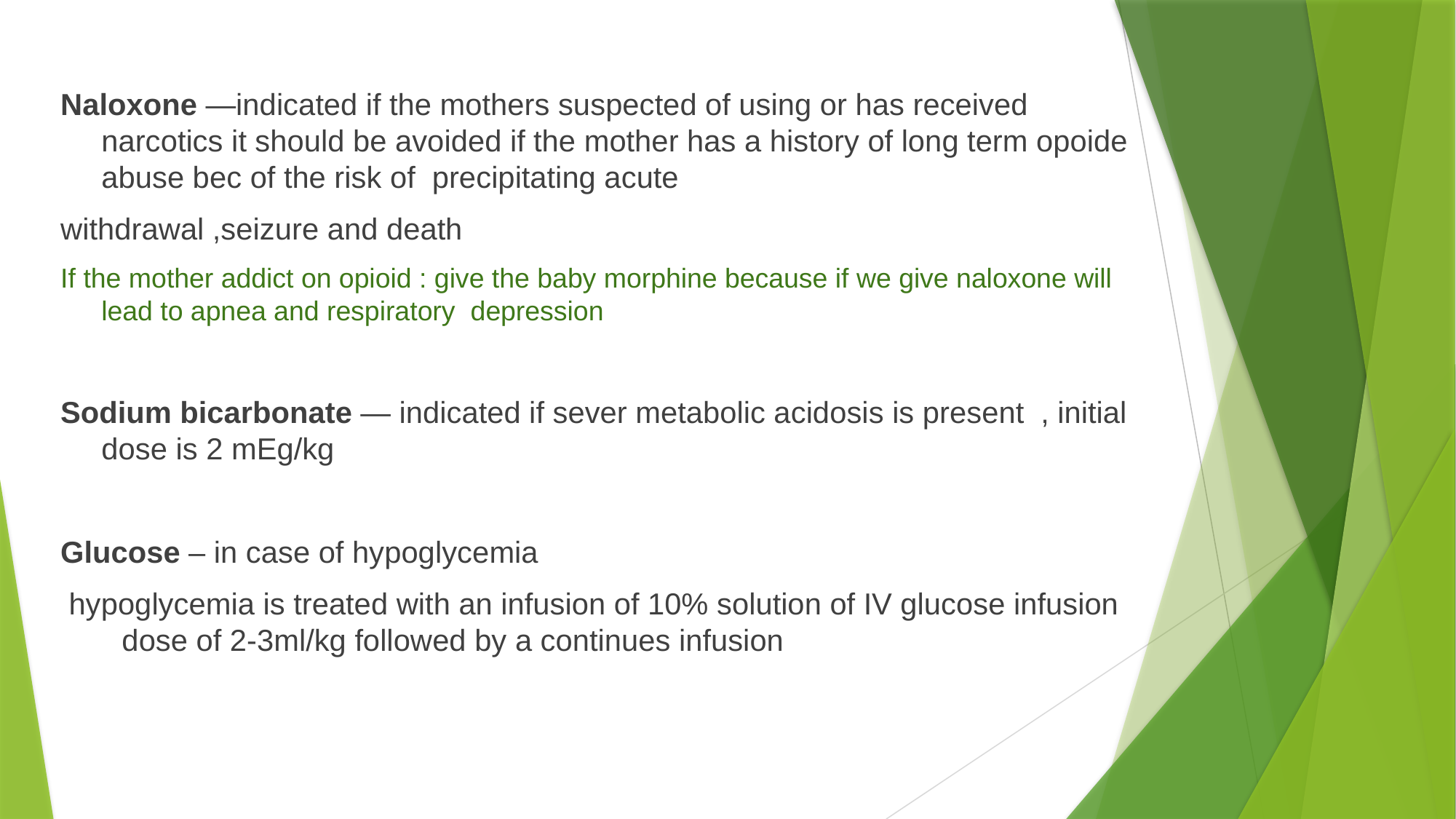

# Naloxone —indicated if the mothers suspected of using or has received narcotics it should be avoided if the mother has a history of long term opoide abuse bec of the risk of  precipitating acute
withdrawal ,seizure and death
If the mother addict on opioid : give the baby morphine because if we give naloxone will lead to apnea and respiratory  depression

Sodium bicarbonate — indicated if sever metabolic acidosis is present  , initial dose is 2 mEg/kg

Glucose – in case of hypoglycemia
 hypoglycemia is treated with an infusion of 10% solution of IV glucose infusion dose of 2-3ml/kg followed by a continues infusion